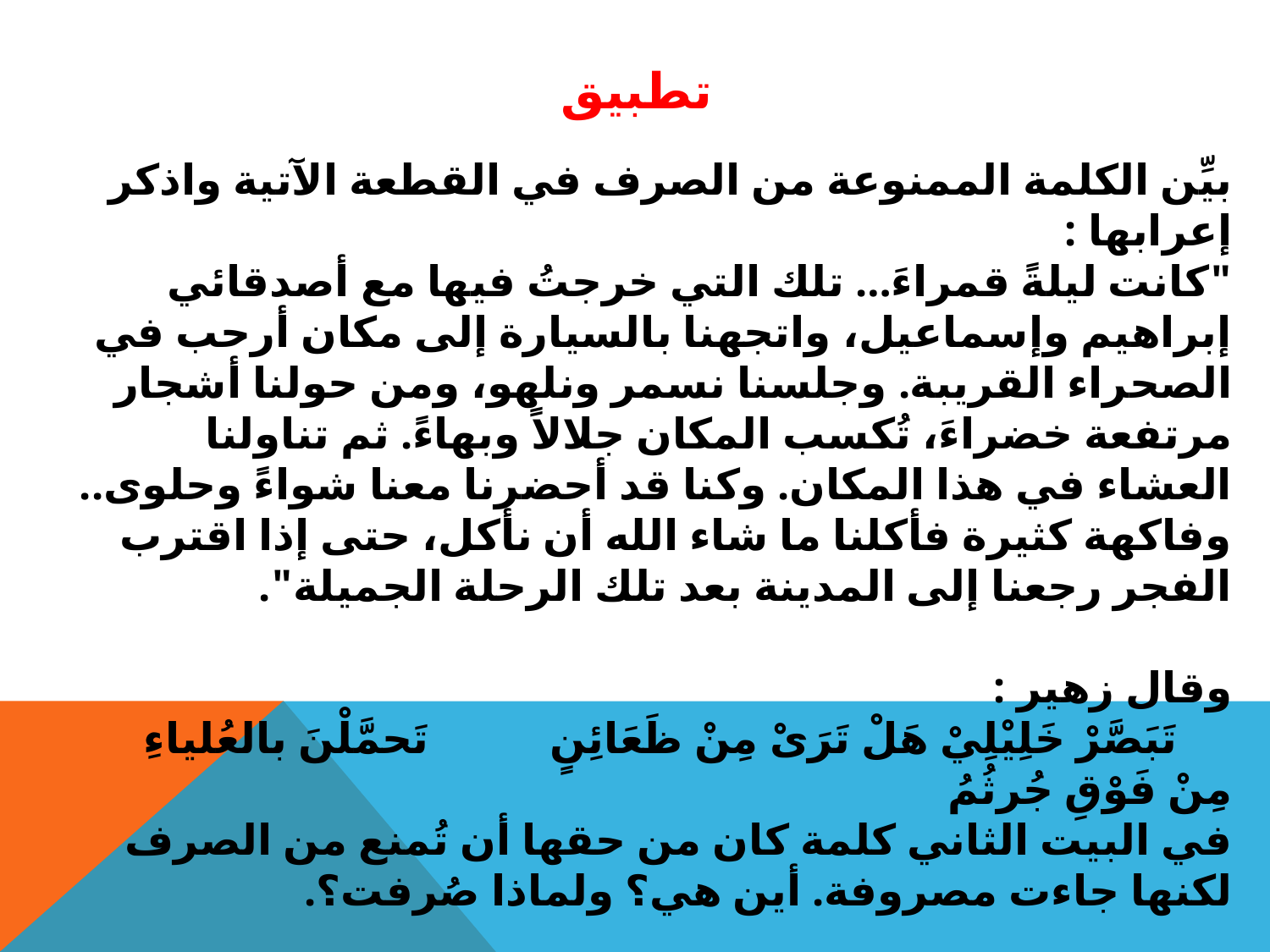

# تطبيق
بيِّن الكلمة الممنوعة من الصرف في القطعة الآتية واذكر إعرابها :
"كانت ليلةً قمراءَ… تلك التي خرجتُ فيها مع أصدقائي إبراهيم وإسماعيل، واتجهنا بالسيارة إلى مكان أرحب في الصحراء القريبة. وجلسنا نسمر ونلهو، ومن حولنا أشجار مرتفعة خضراءَ، تُكسب المكان جلالاً وبهاءً. ثم تناولنا العشاء في هذا المكان. وكنا قد أحضرنا معنا شواءً وحلوى.. وفاكهة كثيرة فأكلنا ما شاء الله أن نأكل، حتى إذا اقترب الفجر رجعنا إلى المدينة بعد تلك الرحلة الجميلة".

وقال زهير :
     تَبَصَّرْ خَلِيْلِيْ هَلْ تَرَىْ مِنْ ظَعَائِنٍ           تَحمَّلْنَ بالعُلياءِ مِنْ فَوْقِ جُرثُمُ
في البيت الثاني كلمة كان من حقها أن تُمنع من الصرف لكنها جاءت مصروفة. أين هي؟ ولماذا صُرفت؟.